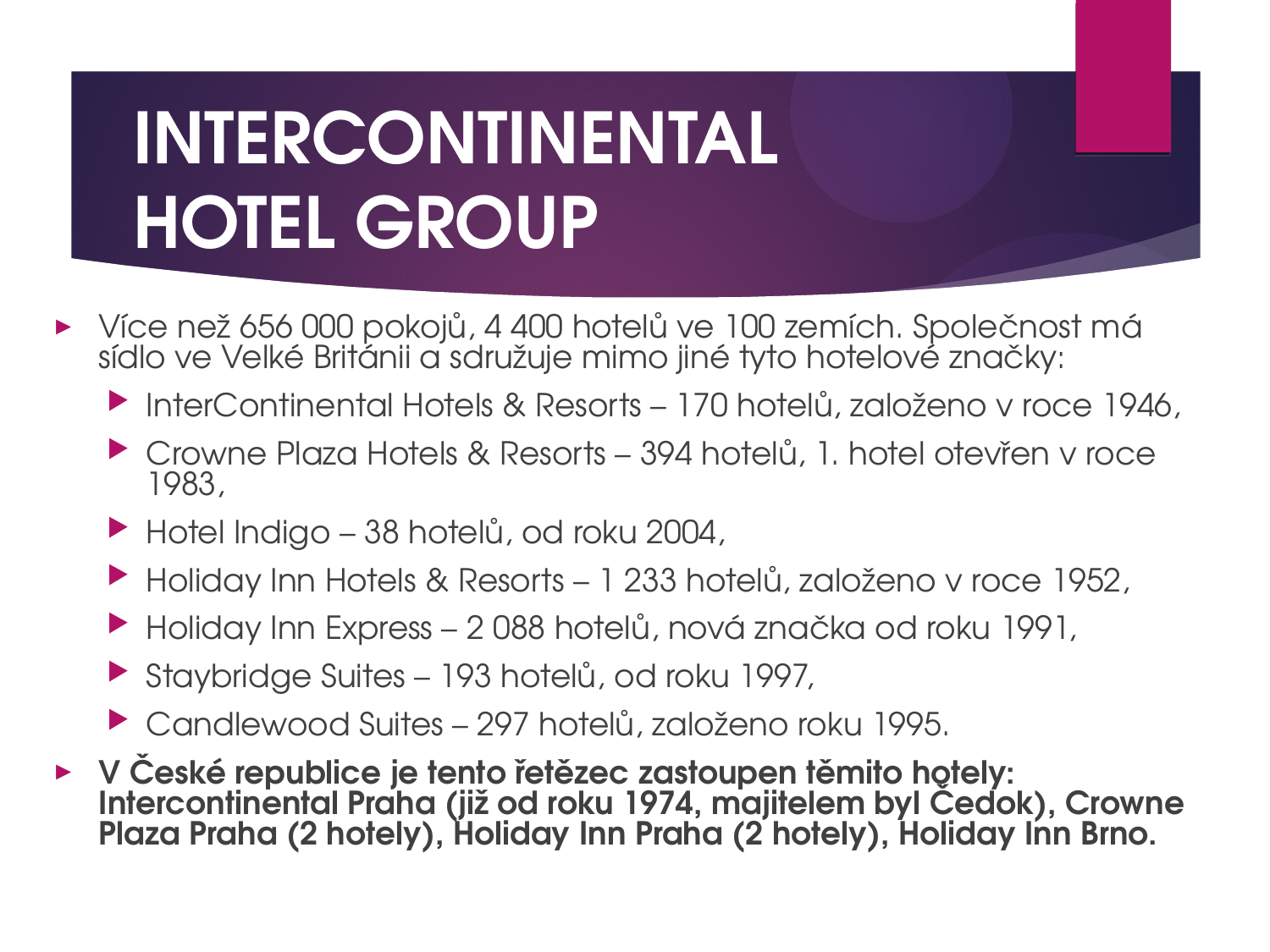

# INTERCONTINENTAL HOTEL GROUP
Více než 656 000 pokojů, 4 400 hotelů ve 100 zemích. Společnost má sídlo ve Velké Británii a sdružuje mimo jiné tyto hotelové značky:
InterContinental Hotels & Resorts – 170 hotelů, založeno v roce 1946,
Crowne Plaza Hotels & Resorts – 394 hotelů, 1. hotel otevřen v roce 1983,
Hotel Indigo – 38 hotelů, od roku 2004,
Holiday Inn Hotels & Resorts – 1 233 hotelů, založeno v roce 1952,
Holiday Inn Express – 2 088 hotelů, nová značka od roku 1991,
Staybridge Suites – 193 hotelů, od roku 1997,
Candlewood Suites – 297 hotelů, založeno roku 1995.
V České republice je tento řetězec zastoupen těmito hotely: Intercontinental Praha (již od roku 1974, majitelem byl Čedok), Crowne Plaza Praha (2 hotely), Holiday Inn Praha (2 hotely), Holiday Inn Brno.